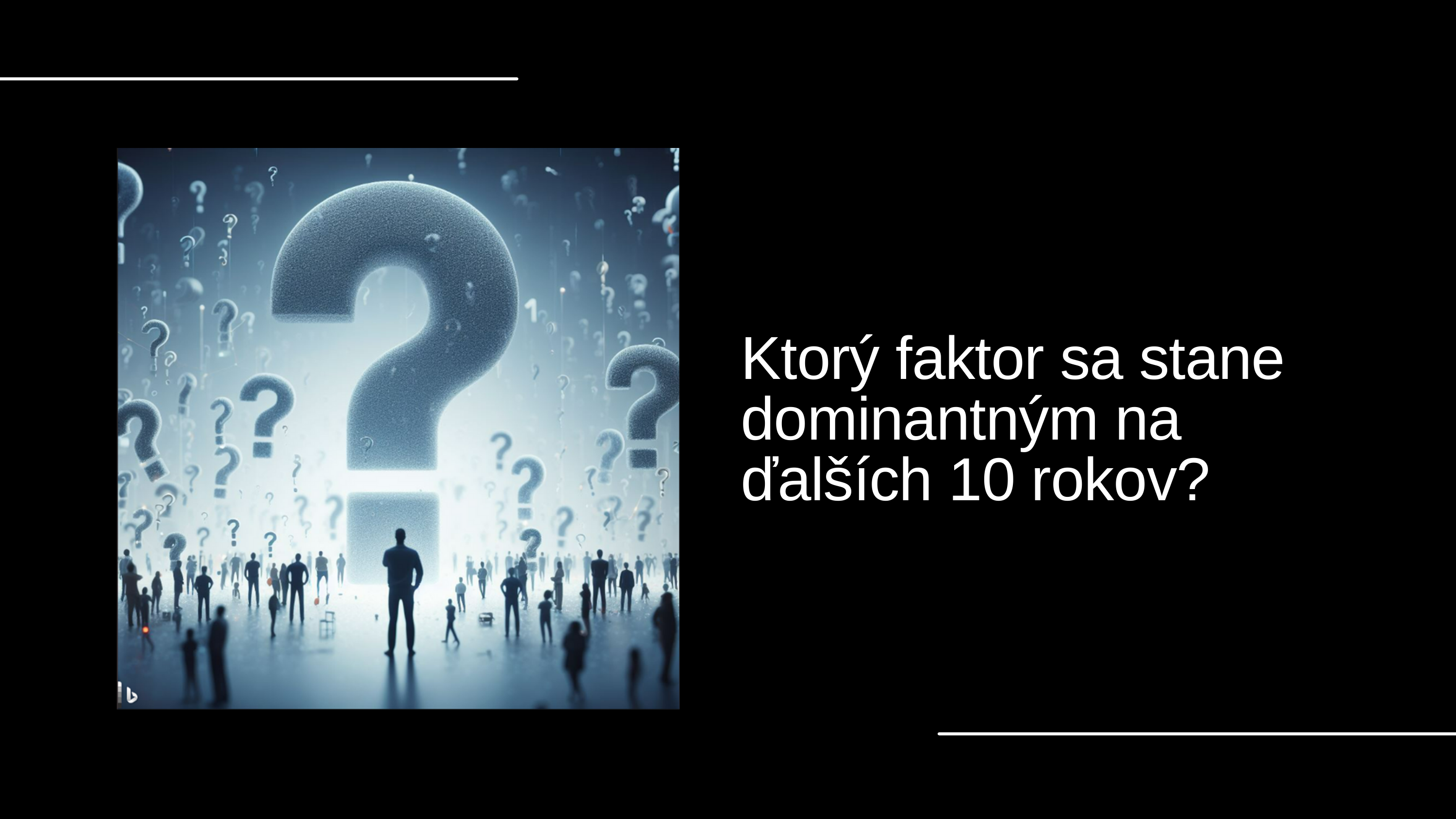

Ktorý faktor sa stane dominantným na ďalších 10 rokov?